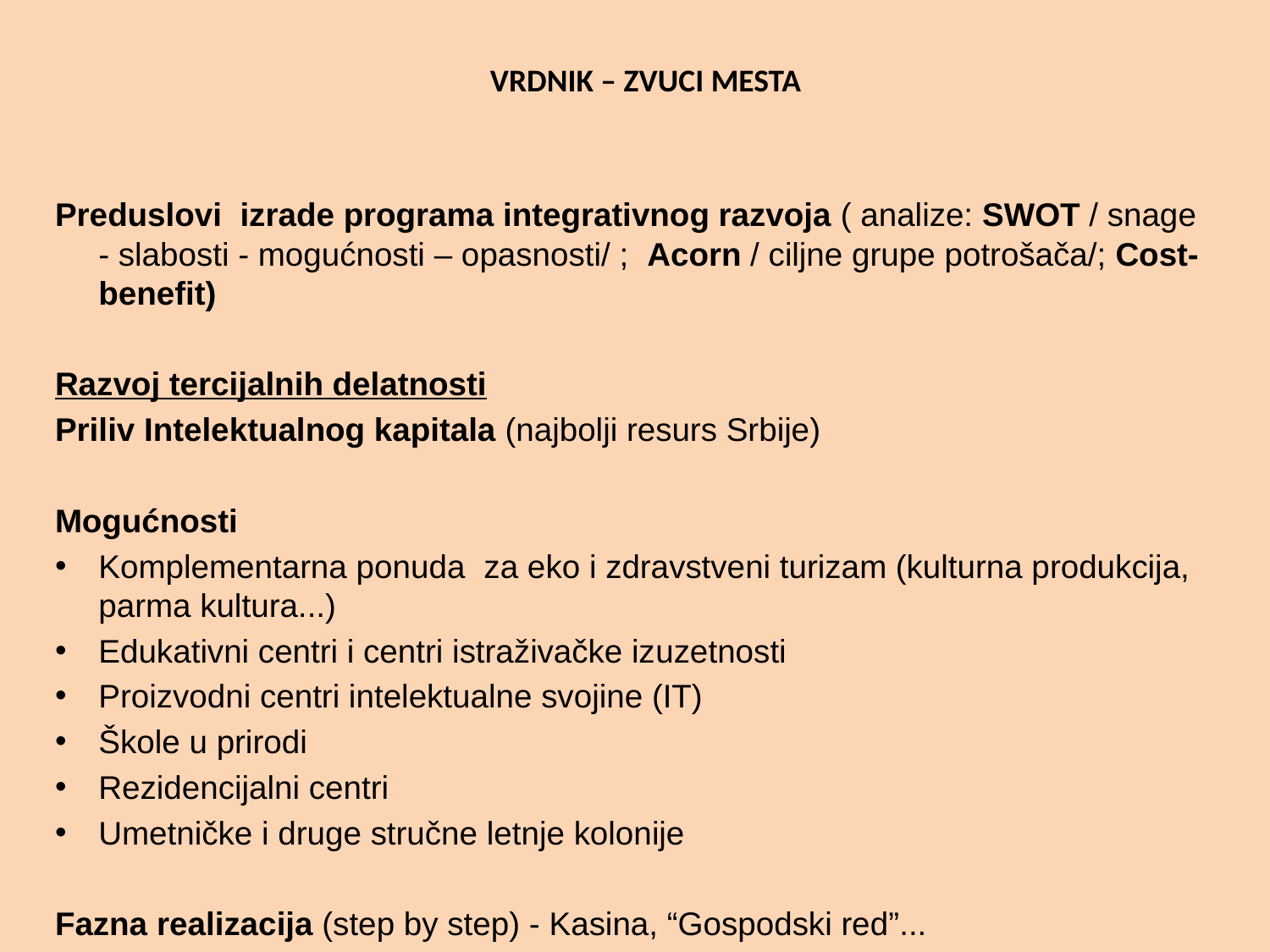

# VRDNIK – ZVUCI MESTA

Preduslovi  izrade programa integrativnog razvoja ( analize: SWOT / snage - slabosti - mogućnosti – opasnosti/ ;  Acorn / ciljne grupe potrošača/; Cost-benefit)

Razvoj tercijalnih delatnosti
Priliv Intelektualnog kapitala (najbolji resurs Srbije)

Mogućnosti
Komplementarna ponuda  za eko i zdravstveni turizam (kulturna produkcija, parma kultura...)
Edukativni centri i centri istraživačke izuzetnosti
Proizvodni centri intelektualne svojine (IT)
Škole u prirodi
Rezidencijalni centri
Umetničke i druge stručne letnje kolonije

Fazna realizacija (step by step) - Kasina, “Gospodski red”...